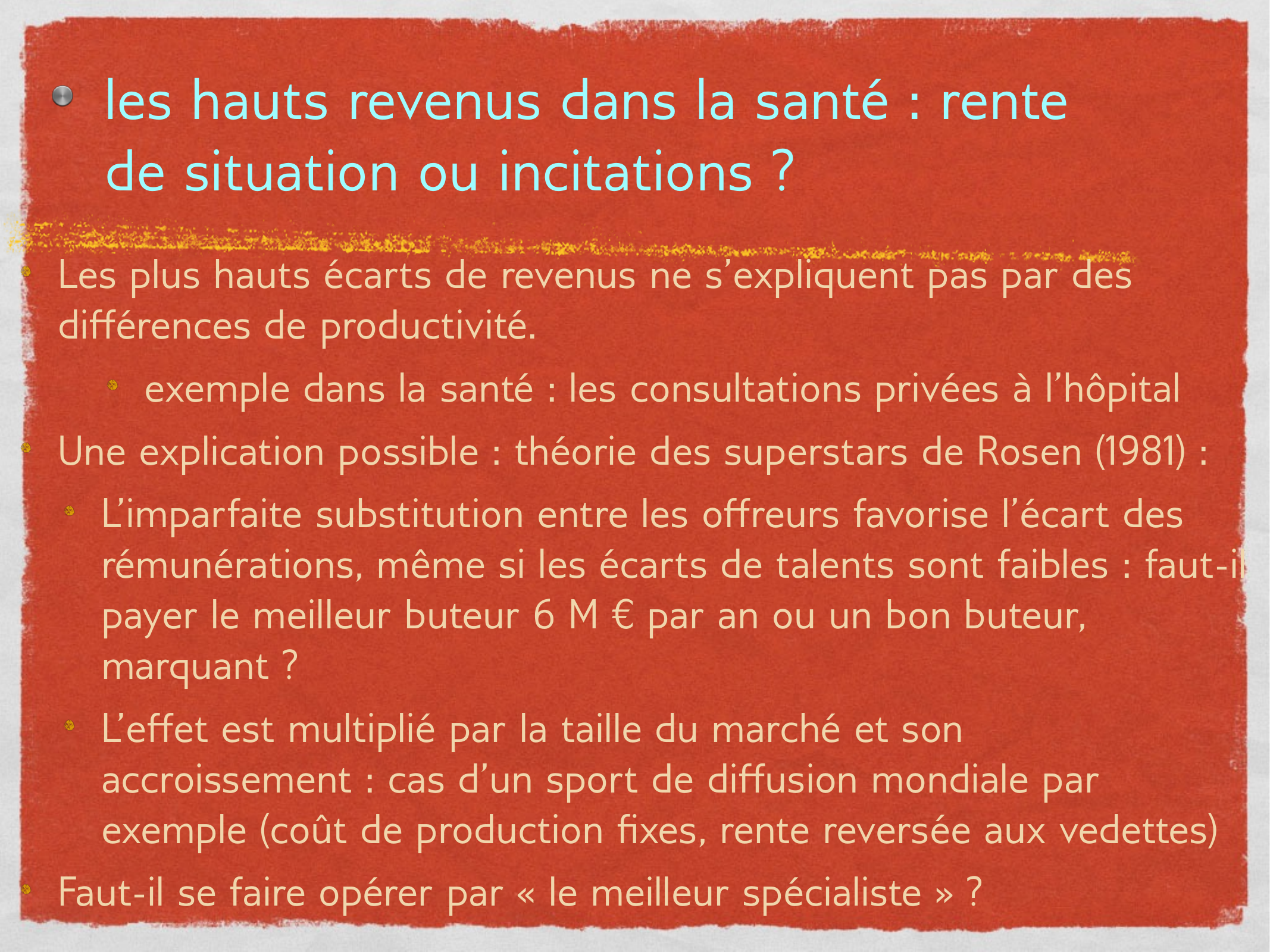

# les hauts revenus dans la santé : rente de situation ou incitations ?
Les plus hauts écarts de revenus ne s’expliquent pas par des différences de productivité.
exemple dans la santé : les consultations privées à l’hôpital
Une explication possible : théorie des superstars de Rosen (1981) :
L’imparfaite substitution entre les offreurs favorise l’écart des rémunérations, même si les écarts de talents sont faibles : faut-il payer le meilleur buteur 6 M € par an ou un bon buteur, marquant ?
L’effet est multiplié par la taille du marché et son accroissement : cas d’un sport de diffusion mondiale par exemple (coût de production fixes, rente reversée aux vedettes)
Faut-il se faire opérer par « le meilleur spécialiste » ?